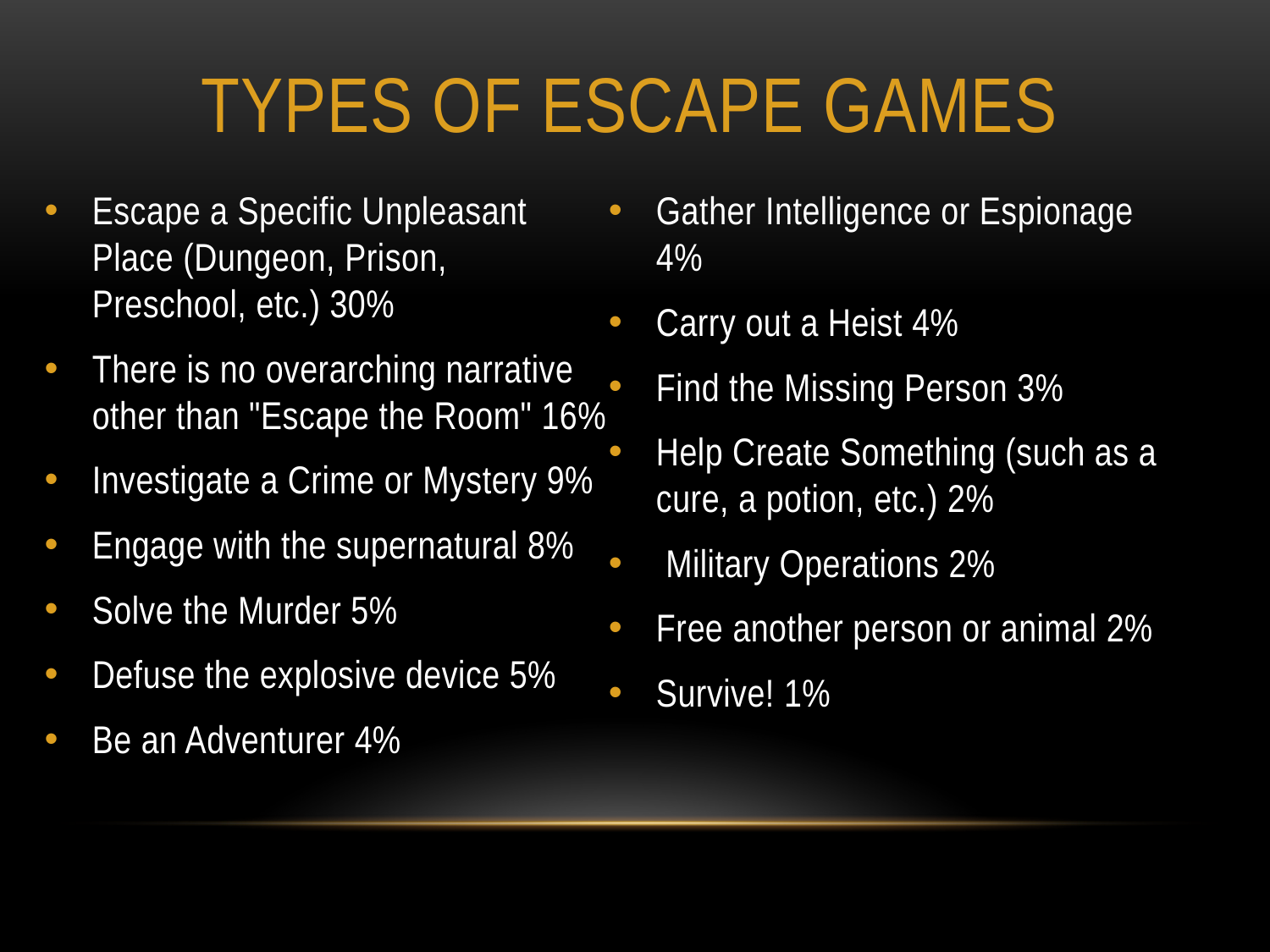

# Types of escape games
Escape a Specific Unpleasant Place (Dungeon, Prison, Preschool, etc.) 30%
There is no overarching narrative other than "Escape the Room" 16%
Investigate a Crime or Mystery 9%
Engage with the supernatural 8%
Solve the Murder 5%
Defuse the explosive device 5%
Be an Adventurer 4%
Gather Intelligence or Espionage 4%
Carry out a Heist 4%
Find the Missing Person 3%
Help Create Something (such as a cure, a potion, etc.) 2%
 Military Operations 2%
Free another person or animal 2%
Survive! 1%